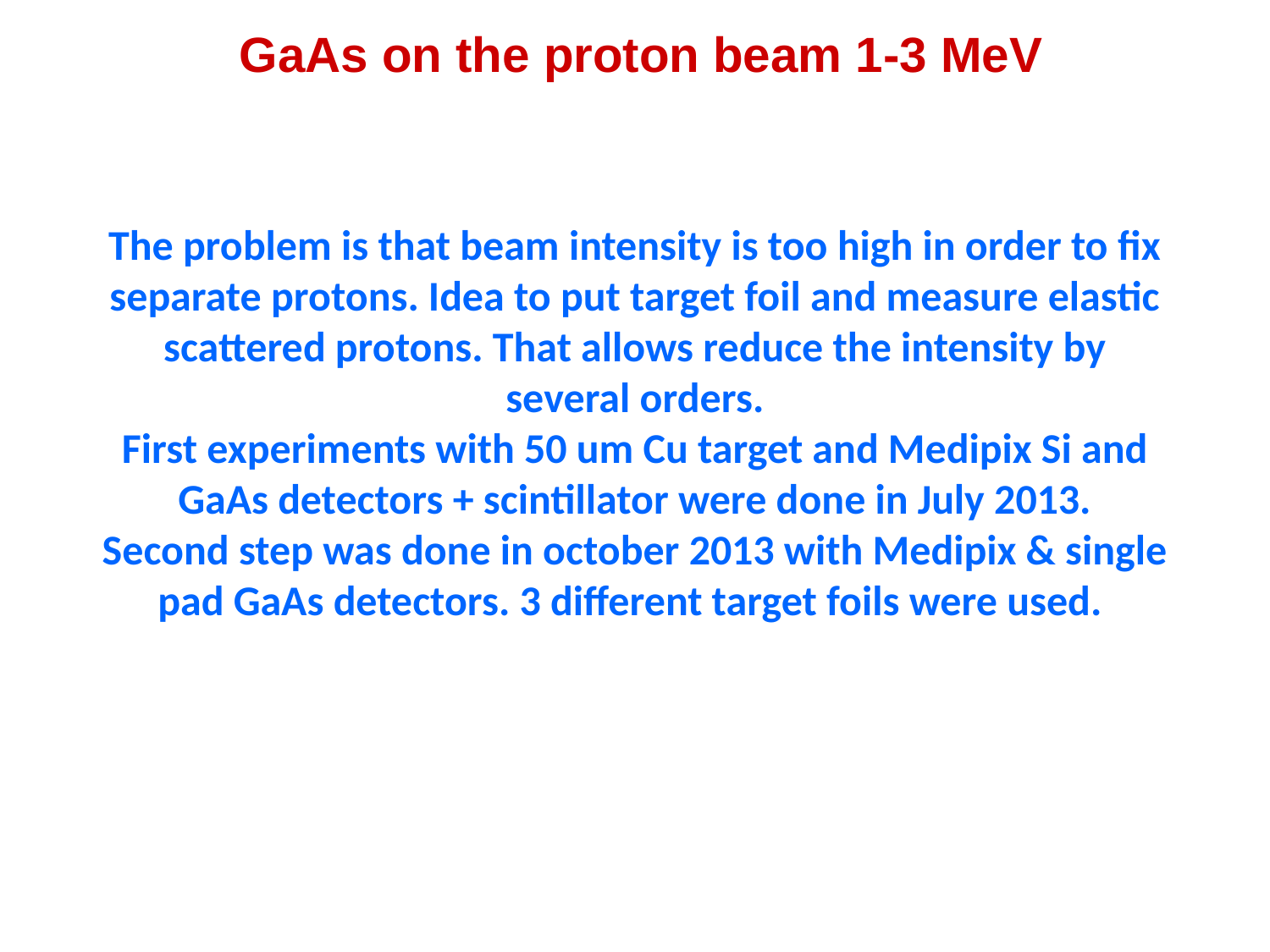

GaAs on the proton beam 1-3 MeV
The problem is that beam intensity is too high in order to fix separate protons. Idea to put target foil and measure elastic scattered protons. That allows reduce the intensity by several orders.
First experiments with 50 um Cu target and Medipix Si and GaAs detectors + scintillator were done in July 2013.
Second step was done in october 2013 with Medipix & single pad GaAs detectors. 3 different target foils were used.